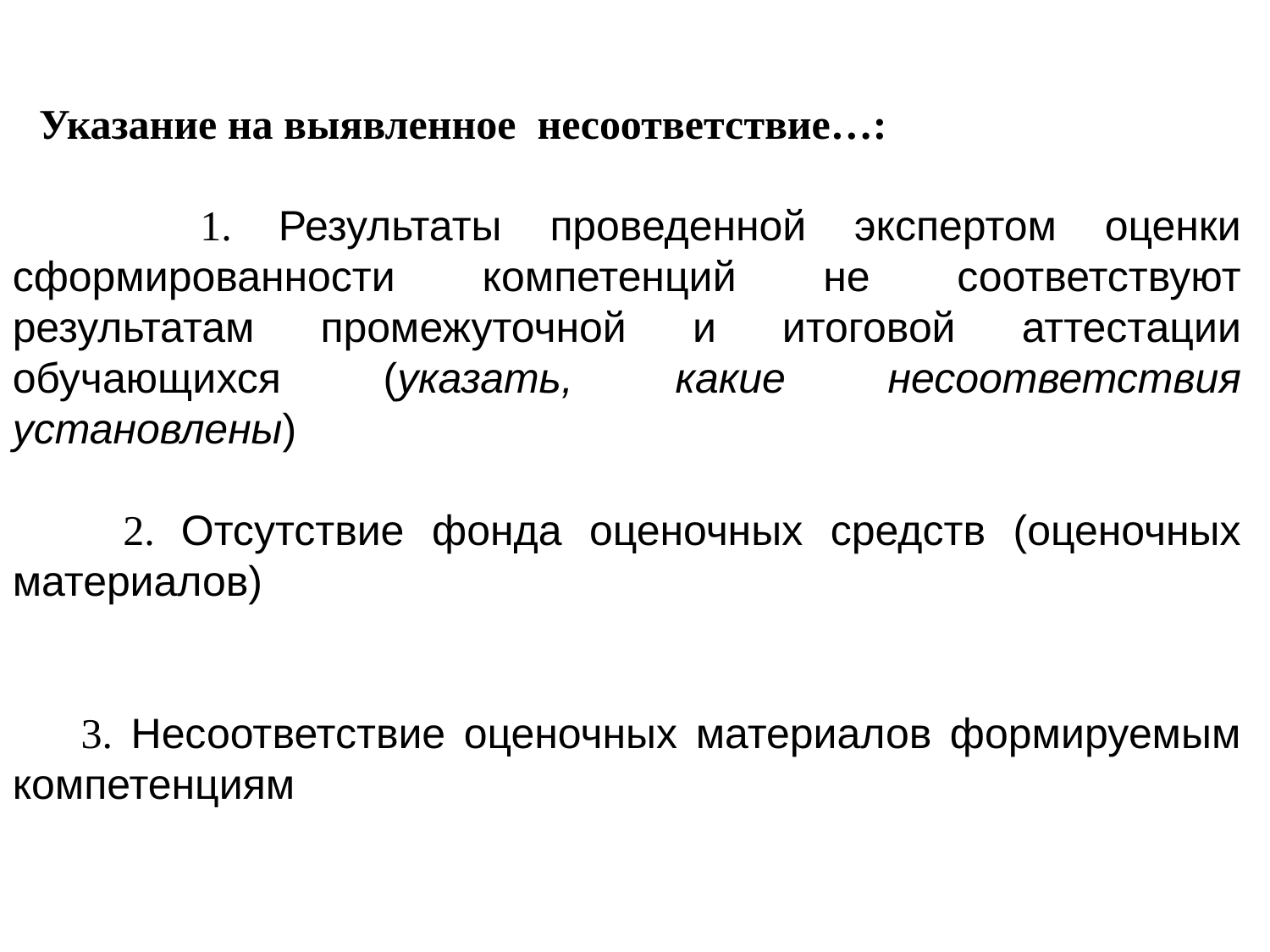

Указание на выявленное  несоответствие…:

	    1. Результаты проведенной экспертом оценки сформированности компетенций не соответствуют результатам промежуточной и итоговой аттестации обучающихся (указать, какие несоответствия установлены)

    2. Отсутствие фонда оценочных средств (оценочных материалов)

    3. Несоответствие оценочных материалов формируемым компетенциям